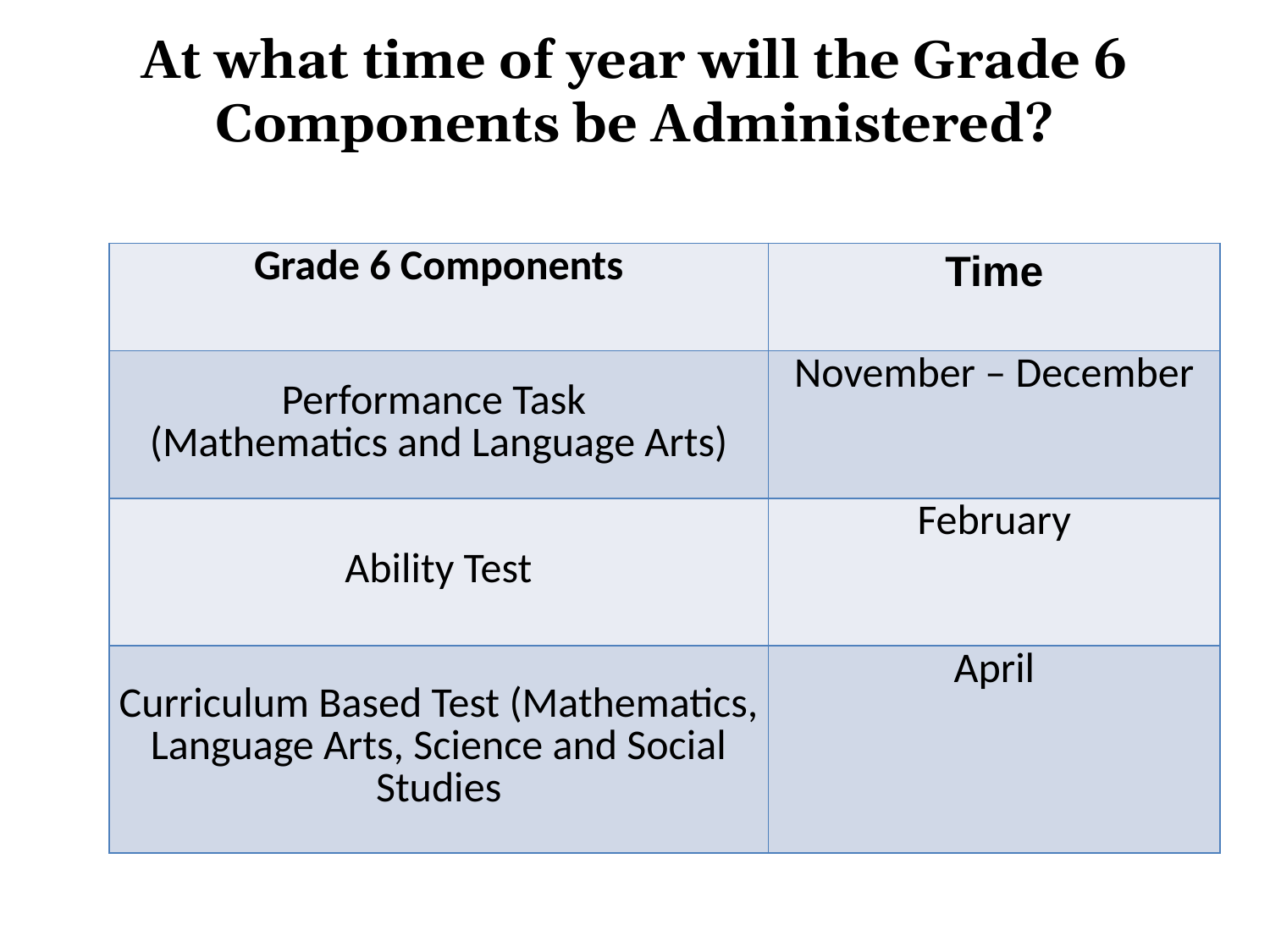

# At what time of year will the Grade 6 Components be Administered?
| Grade 6 Components | Time |
| --- | --- |
| Performance Task (Mathematics and Language Arts) | November – December |
| Ability Test | February |
| Curriculum Based Test (Mathematics, Language Arts, Science and Social Studies | April |